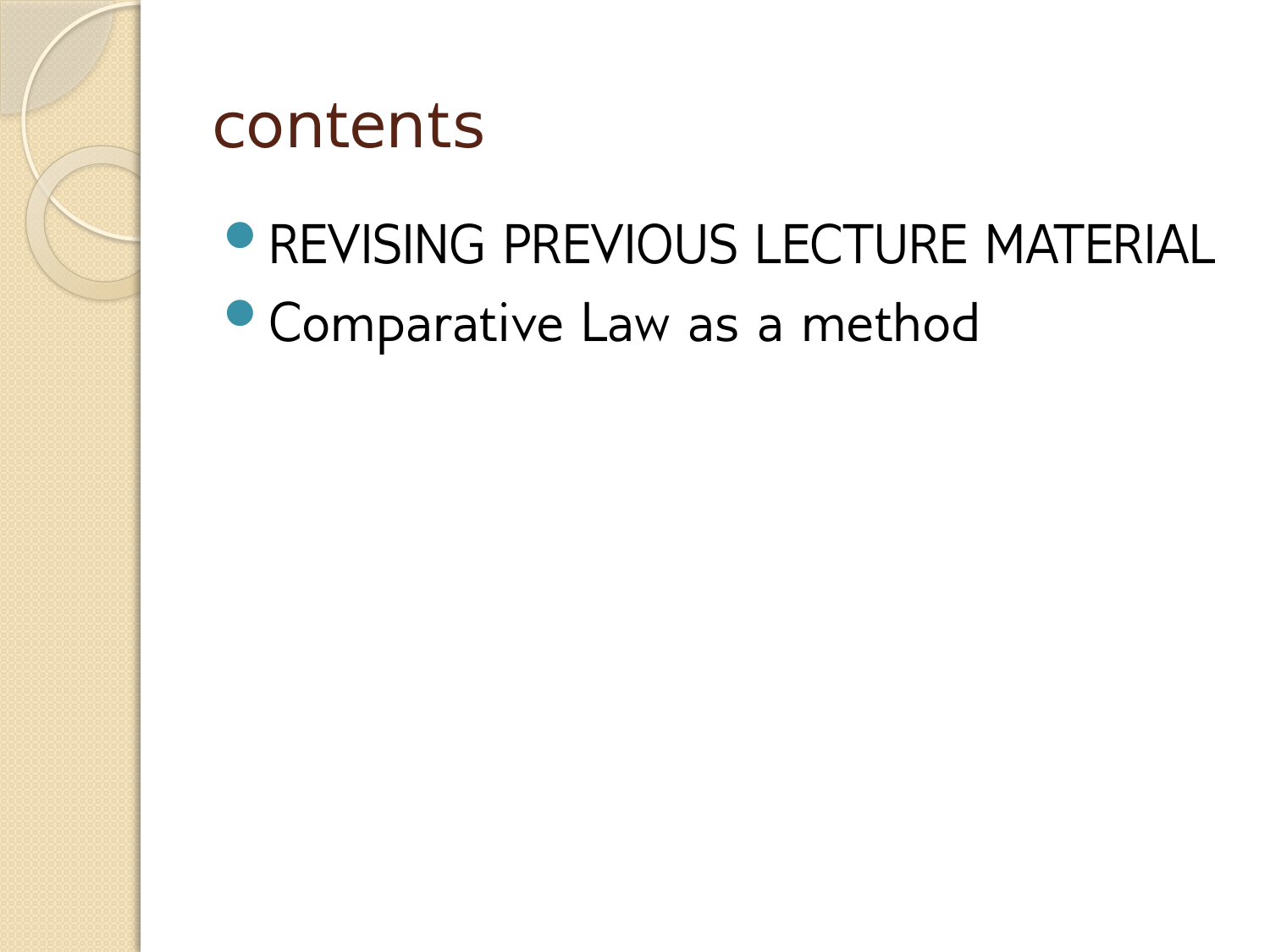

# contents
REVISING PREVIOUS LECTURE MATERIAL
Comparative Law as a method